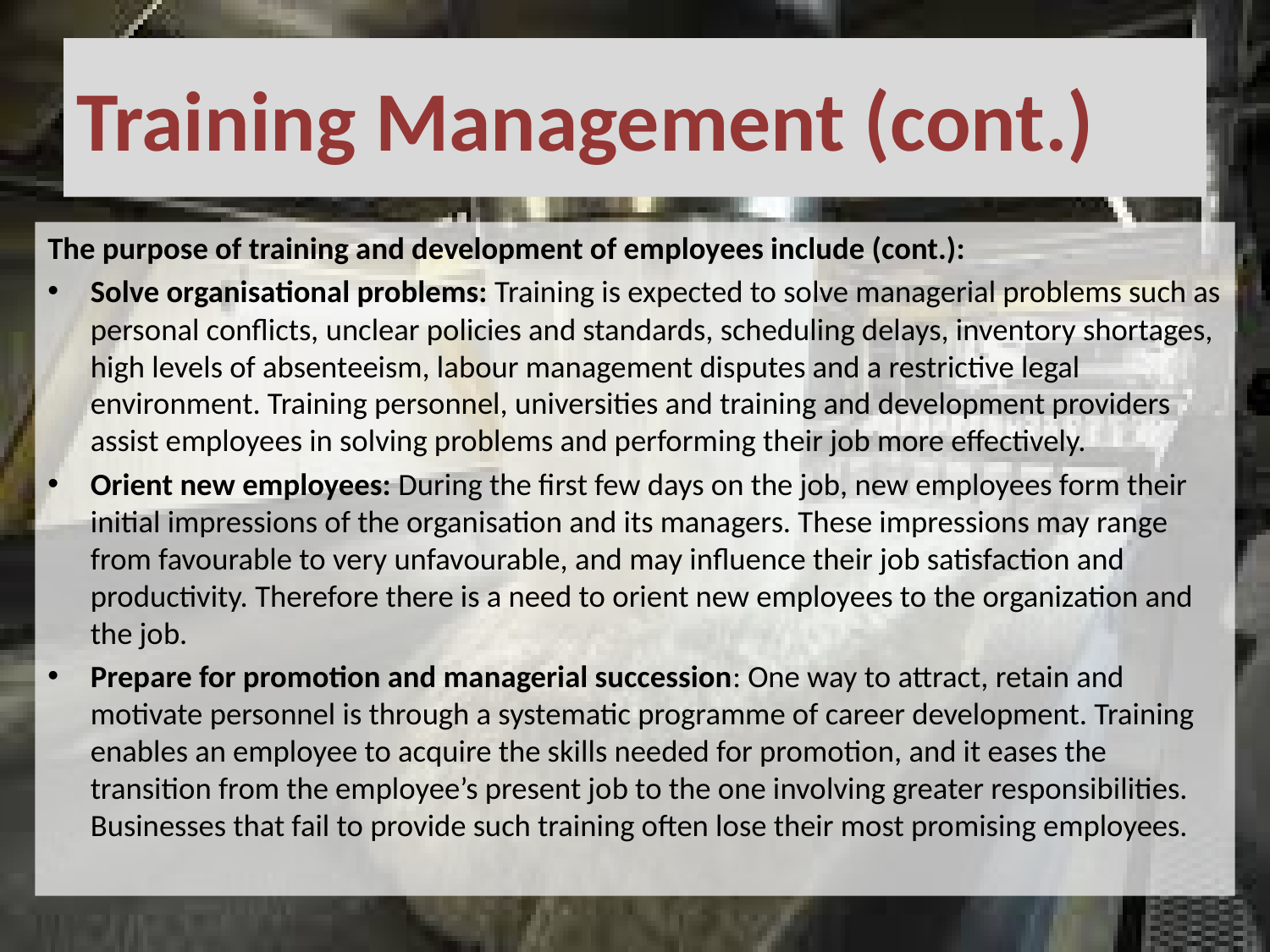

# Training Management (cont.)
The purpose of training and development of employees include (cont.):
Solve organisational problems: Training is expected to solve managerial problems such as personal conflicts, unclear policies and standards, scheduling delays, inventory shortages, high levels of absenteeism, labour management disputes and a restrictive legal environment. Training personnel, universities and training and development providers assist employees in solving problems and performing their job more effectively.
Orient new employees: During the first few days on the job, new employees form their initial impressions of the organisation and its managers. These impressions may range from favourable to very unfavourable, and may influence their job satisfaction and productivity. Therefore there is a need to orient new employees to the organization and the job.
Prepare for promotion and managerial succession: One way to attract, retain and motivate personnel is through a systematic programme of career development. Training enables an employee to acquire the skills needed for promotion, and it eases the transition from the employee’s present job to the one involving greater responsibilities. Businesses that fail to provide such training often lose their most promising employees.